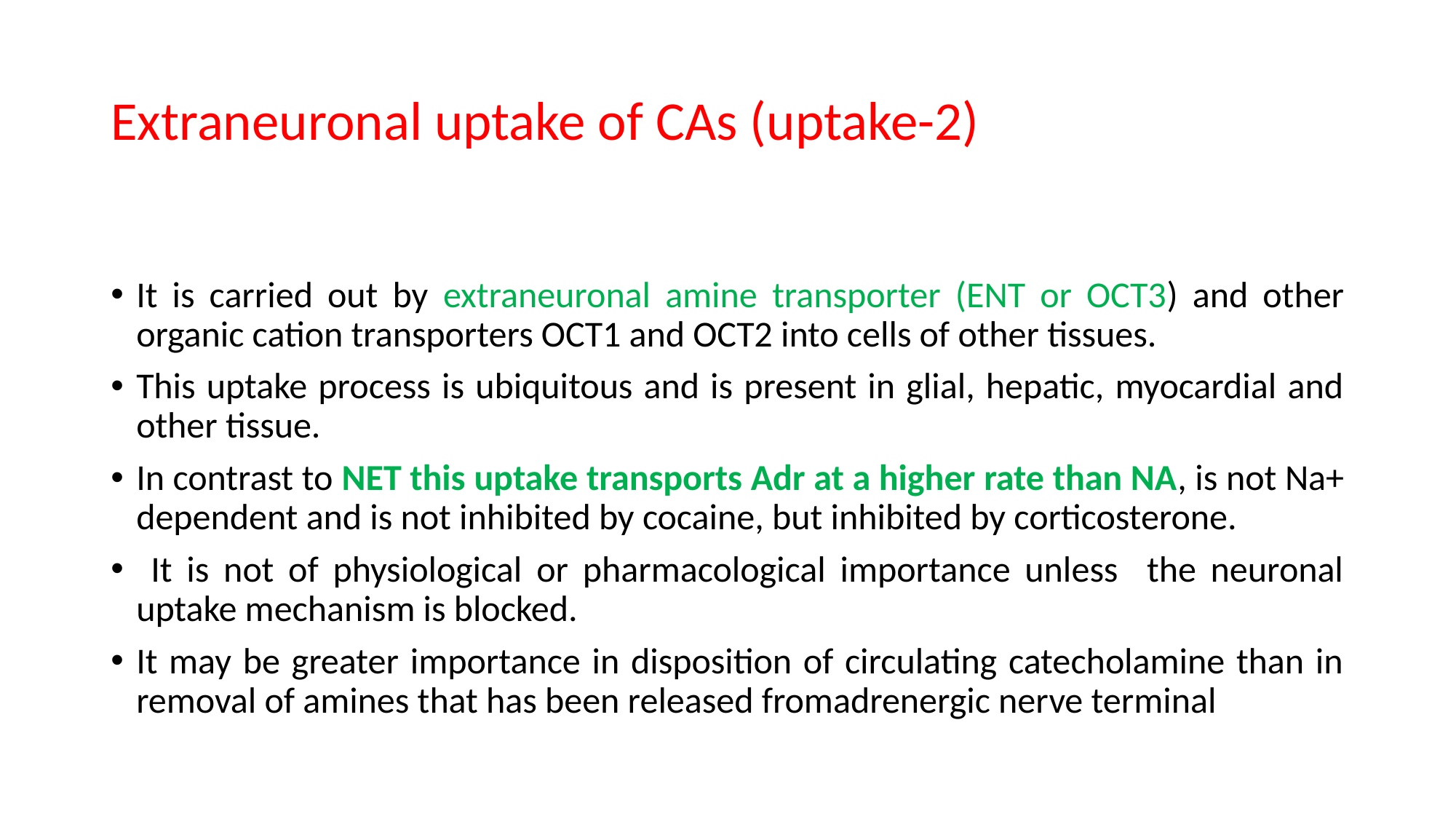

# Extraneuronal uptake of CAs (uptake-2)

It is carried out by extraneuronal amine transporter (ENT or OCT3) and other organic cation transporters OCT1 and OCT2 into cells of other tissues.
This uptake process is ubiquitous and is present in glial, hepatic, myocardial and other tissue.
In contrast to NET this uptake transports Adr at a higher rate than NA, is not Na+ dependent and is not inhibited by cocaine, but inhibited by corticosterone.
 It is not of physiological or pharmacological importance unless  the neuronal uptake mechanism is blocked.
It may be greater importance in disposition of circulating catecholamine than in removal of amines that has been released fromadrenergic nerve terminal